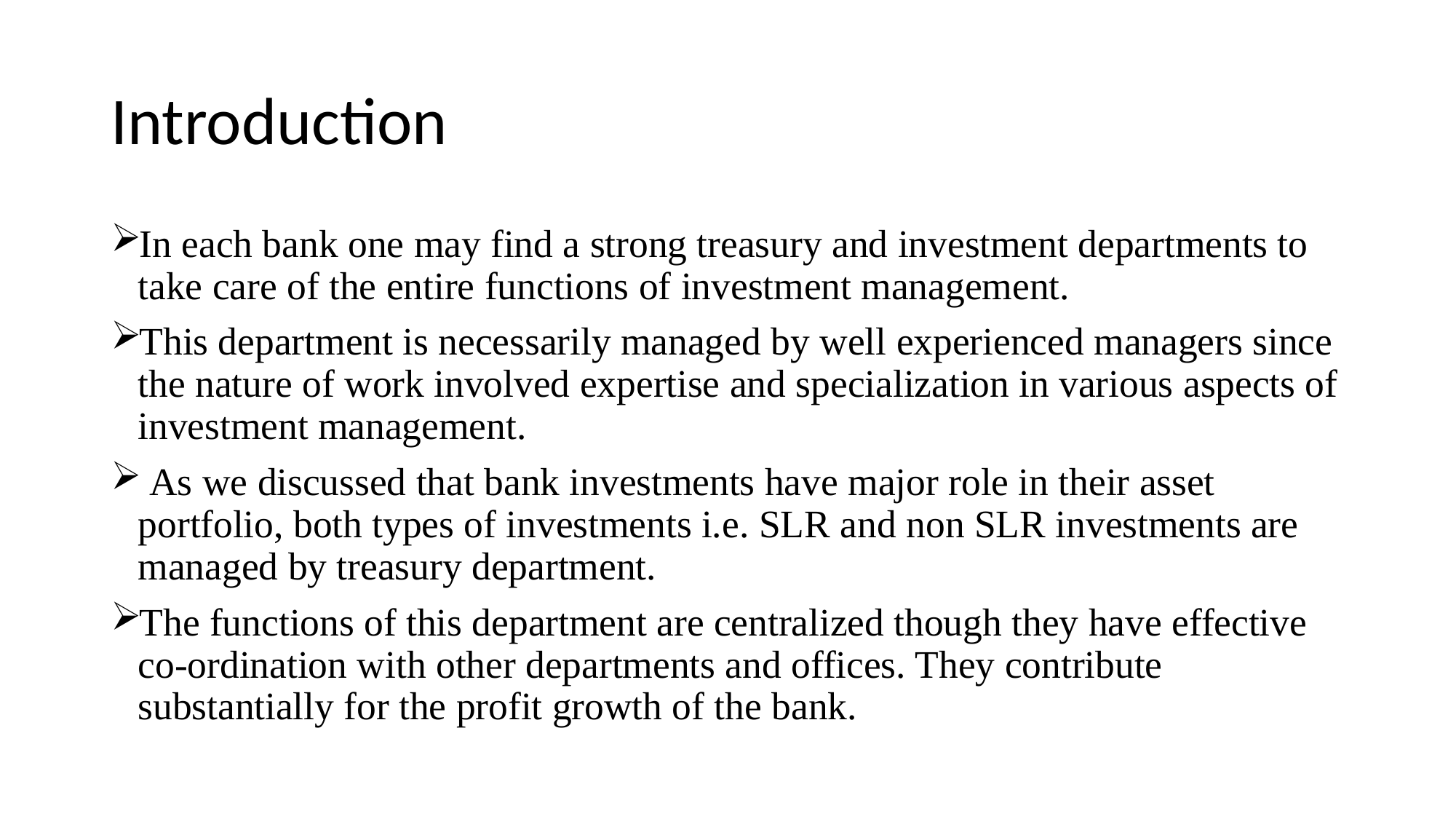

# Introduction
In each bank one may find a strong treasury and investment departments to take care of the entire functions of investment management.
This department is necessarily managed by well experienced managers since the nature of work involved expertise and specialization in various aspects of investment management.
 As we discussed that bank investments have major role in their asset portfolio, both types of investments i.e. SLR and non SLR investments are managed by treasury department.
The functions of this department are centralized though they have effective co-ordination with other departments and offices. They contribute substantially for the profit growth of the bank.